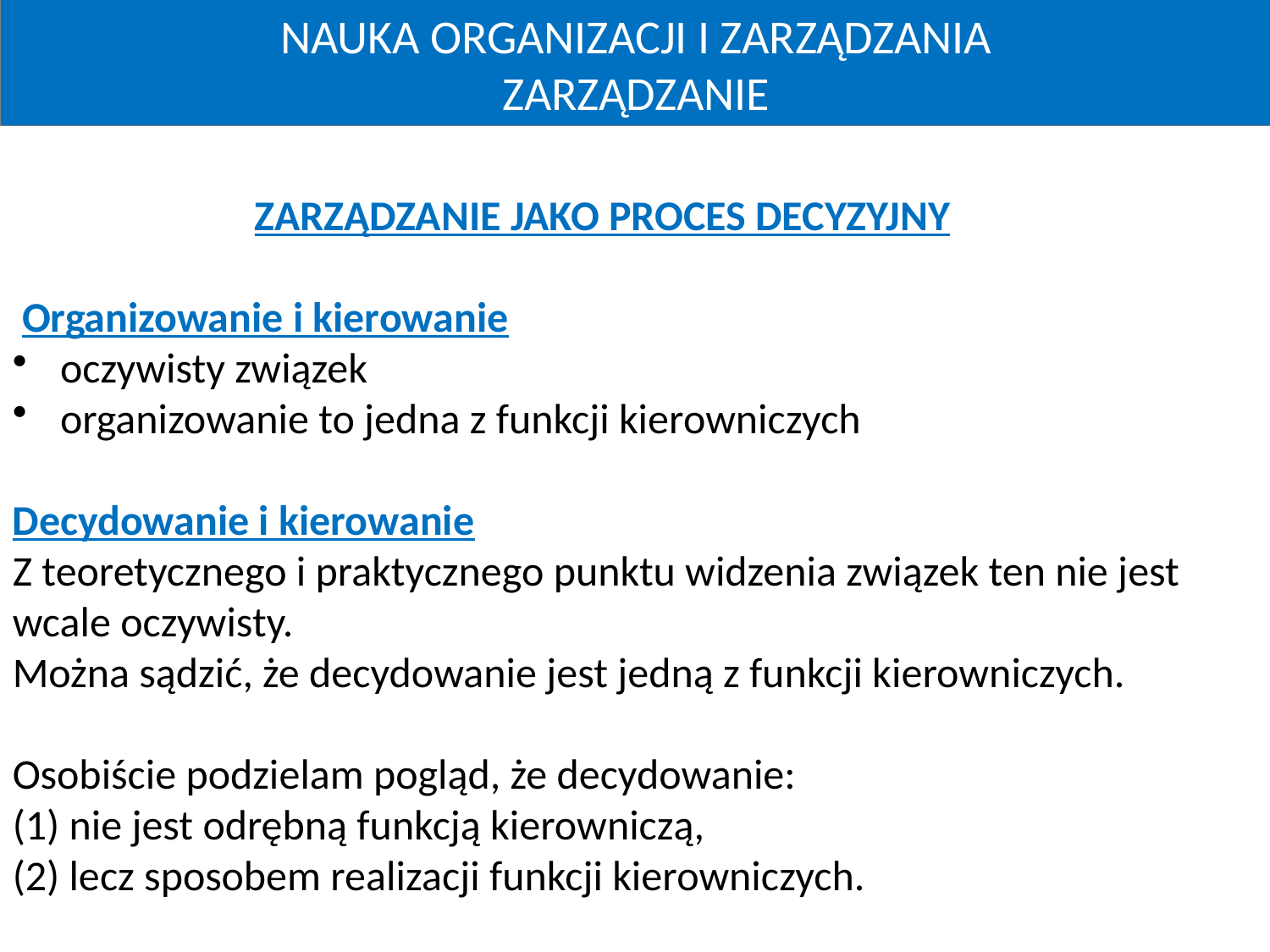

NAUKA ORGANIZACJI I ZARZĄDZANIA
ZARZĄDZANIE
Pojęcia decydowania i decyzji
ZARZĄDZANIE JAKO PROCES DECYZYJNY

 Organizowanie i kierowanie
oczywisty związek
organizowanie to jedna z funkcji kierowniczych

Decydowanie i kierowanie
Z teoretycznego i praktycznego punktu widzenia związek ten nie jest wcale oczywisty.
Można sądzić, że decydowanie jest jedną z funkcji kierowniczych.

Osobiście podzielam pogląd, że decydowanie:
(1) nie jest odrębną funkcją kierowniczą,
(2) lecz sposobem realizacji funkcji kierowniczych.